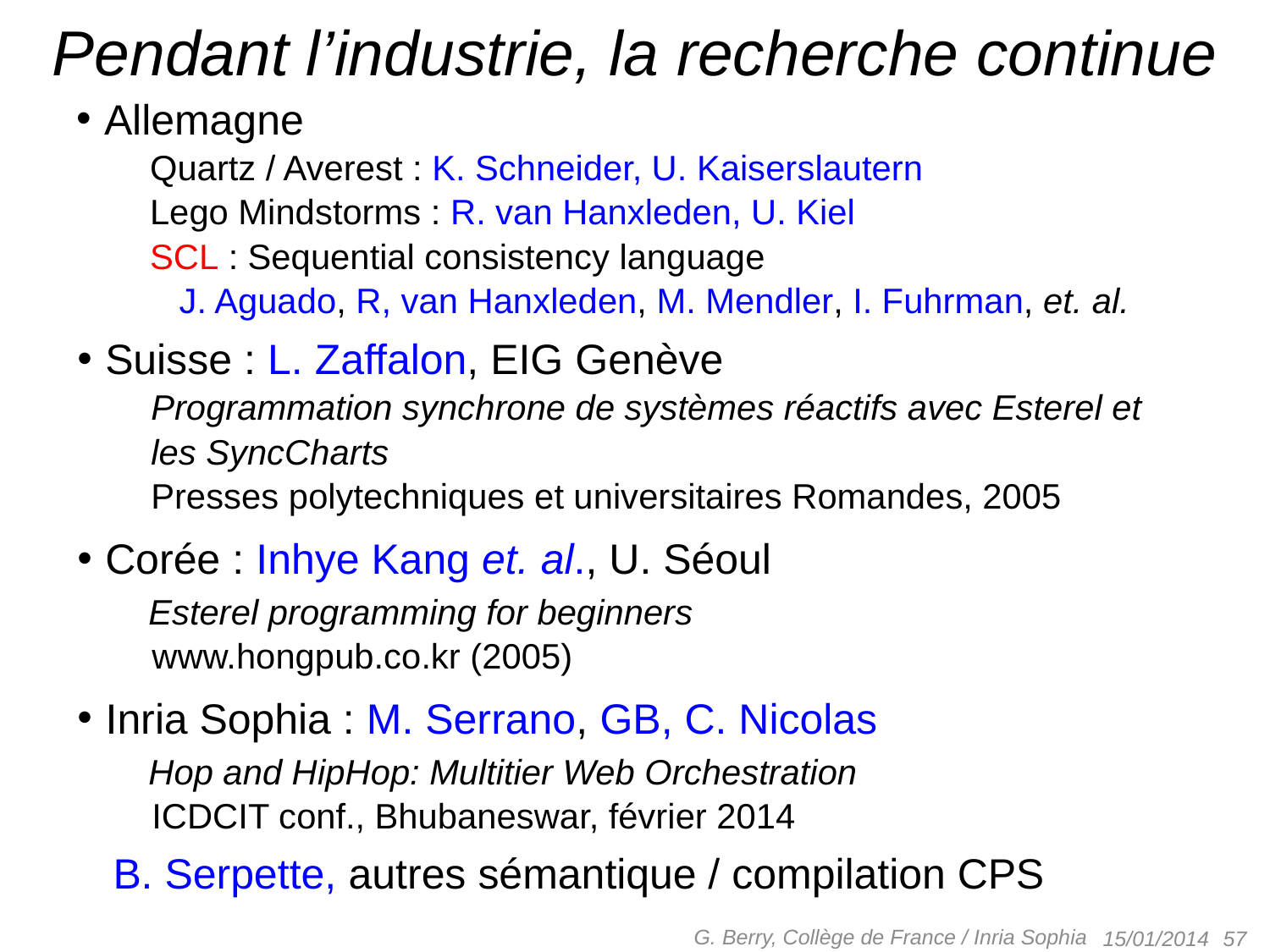

# Pendant l’industrie, la recherche continue
Allemagne
Quartz / Averest : K. Schneider, U. Kaiserslautern
Lego Mindstorms : R. van Hanxleden, U. Kiel
SCL : Sequential consistency language
   J. Aguado, R, van Hanxleden, M. Mendler, I. Fuhrman, et. al.
Suisse : L. Zaffalon, EIG Genève
Programmation synchrone de systèmes réactifs avec Esterel et les SyncCharts
Presses polytechniques et universitaires Romandes, 2005
Corée : Inhye Kang et. al., U. Séoul
   Esterel programming for beginners
    www.hongpub.co.kr (2005)
Inria Sophia : M. Serrano, GB, C. Nicolas
   Hop and HipHop: Multitier Web Orchestration
    ICDCIT conf., Bhubaneswar, février 2014
B. Serpette, autres sémantique / compilation CPS
G. Berry, Collège de France / Inria Sophia
57
15/01/2014